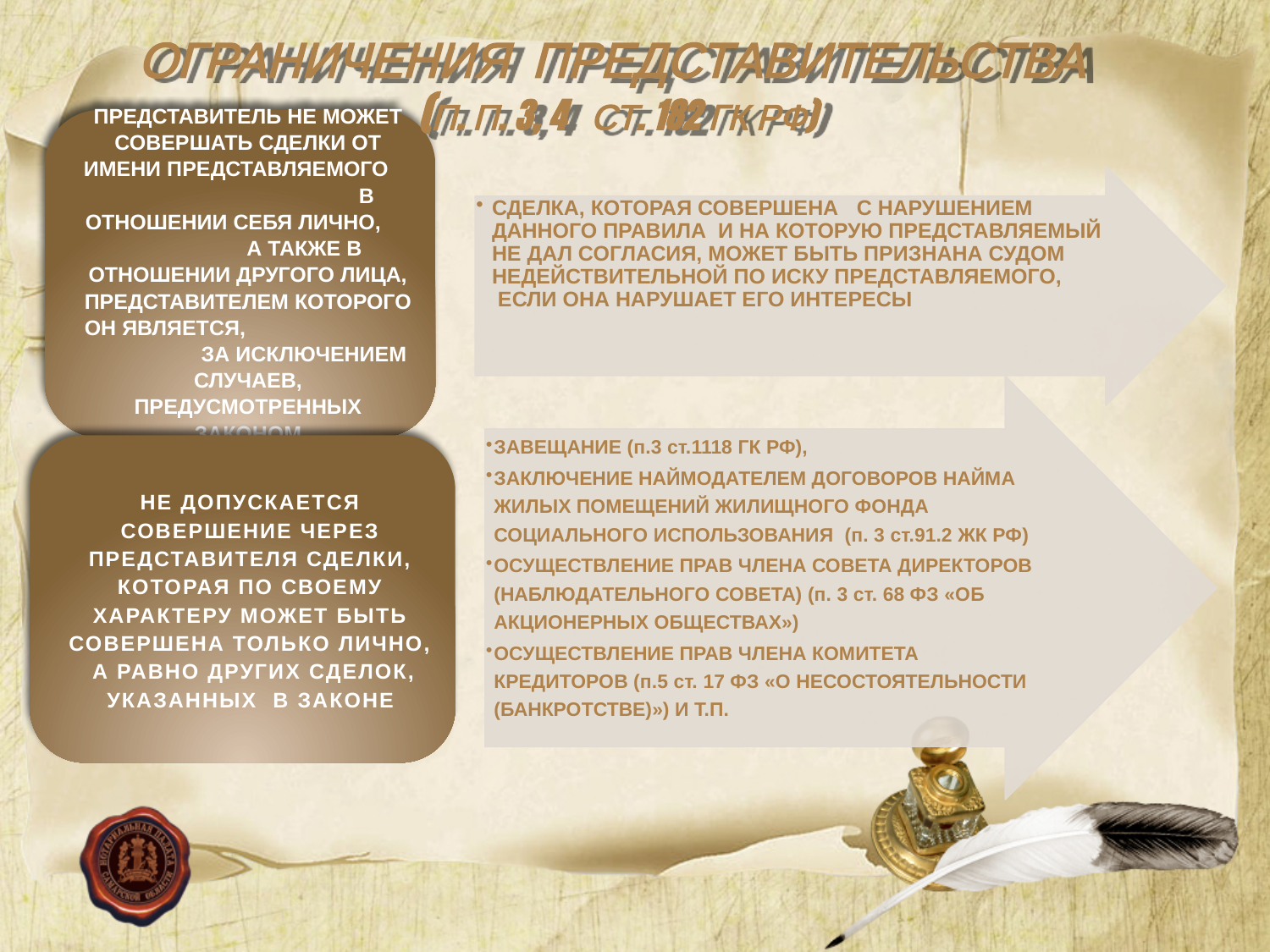

# ОГРАНИЧЕНИЯ  ПРЕДСТАВИТЕЛЬСТВА (П. П. 3, 4   СТ. 182 ГК РФ)

СДЕЛКА, КОТОРАЯ СОВЕРШЕНА   С НАРУШЕНИЕМ ДАННОГО ПРАВИЛА  И НА КОТОРУЮ ПРЕДСТАВЛЯЕМЫЙ  НЕ ДАЛ СОГЛАСИЯ, МОЖЕТ БЫТЬ ПРИЗНАНА СУДОМ НЕДЕЙСТВИТЕЛЬНОЙ ПО ИСКУ ПРЕДСТАВЛЯЕМОГО,              ЕСЛИ ОНА НАРУШАЕТ ЕГО ИНТЕРЕСЫ
ПРЕДСТАВИТЕЛЬ НЕ МОЖЕТ СОВЕРШАТЬ СДЕЛКИ ОТ ИМЕНИ ПРЕДСТАВЛЯЕМОГО                                             В ОТНОШЕНИИ СЕБЯ ЛИЧНО,                         А ТАКЖЕ В ОТНОШЕНИИ ДРУГОГО ЛИЦА, ПРЕДСТАВИТЕЛЕМ КОТОРОГО ОН ЯВЛЯЕТСЯ,                                                ЗА ИСКЛЮЧЕНИЕМ СЛУЧАЕВ, ПРЕДУСМОТРЕННЫХ ЗАКОНОМ
ЗАВЕЩАНИЕ (п.3 ст.1118 ГК РФ),
ЗАКЛЮЧЕНИЕ НАЙМОДАТЕЛЕМ ДОГОВОРОВ НАЙМА ЖИЛЫХ ПОМЕЩЕНИЙ ЖИЛИЩНОГО ФОНДА СОЦИАЛЬНОГО ИСПОЛЬЗОВАНИЯ  (п. 3 ст.91.2 ЖК РФ)
ОСУЩЕСТВЛЕНИЕ ПРАВ ЧЛЕНА СОВЕТА ДИРЕКТОРОВ (НАБЛЮДАТЕЛЬНОГО СОВЕТА) (п. 3 ст. 68 ФЗ «ОБ АКЦИОНЕРНЫХ ОБЩЕСТВАХ»)
ОСУЩЕСТВЛЕНИЕ ПРАВ ЧЛЕНА КОМИТЕТА КРЕДИТОРОВ (п.5 ст. 17 ФЗ «О НЕСОСТОЯТЕЛЬНОСТИ (БАНКРОТСТВЕ)») И Т.П.
НЕ ДОПУСКАЕТСЯ СОВЕРШЕНИЕ ЧЕРЕЗ ПРЕДСТАВИТЕЛЯ СДЕЛКИ, КОТОРАЯ ПО СВОЕМУ ХАРАКТЕРУ МОЖЕТ БЫТЬ СОВЕРШЕНА ТОЛЬКО ЛИЧНО,  А РАВНО ДРУГИХ СДЕЛОК, УКАЗАННЫХ  В ЗАКОНЕ